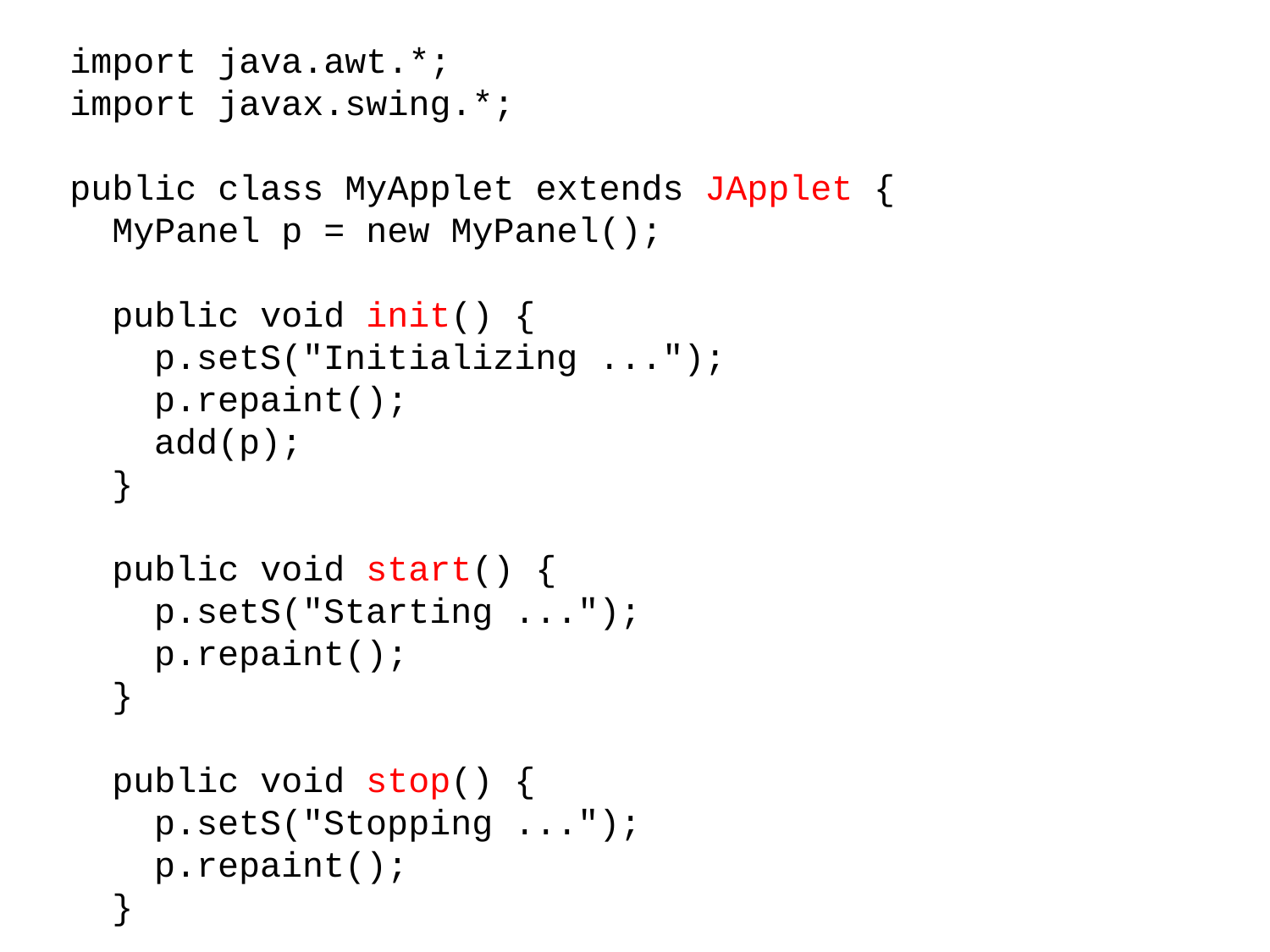

import java.awt.*;
import javax.swing.*;

public class MyApplet extends JApplet {
  MyPanel p = new MyPanel();

  public void init() {
    p.setS("Initializing ...");
    p.repaint();
    add(p);
  }

  public void start() {
    p.setS("Starting ...");
    p.repaint();
  }

  public void stop() {
    p.setS("Stopping ...");
    p.repaint();
  }